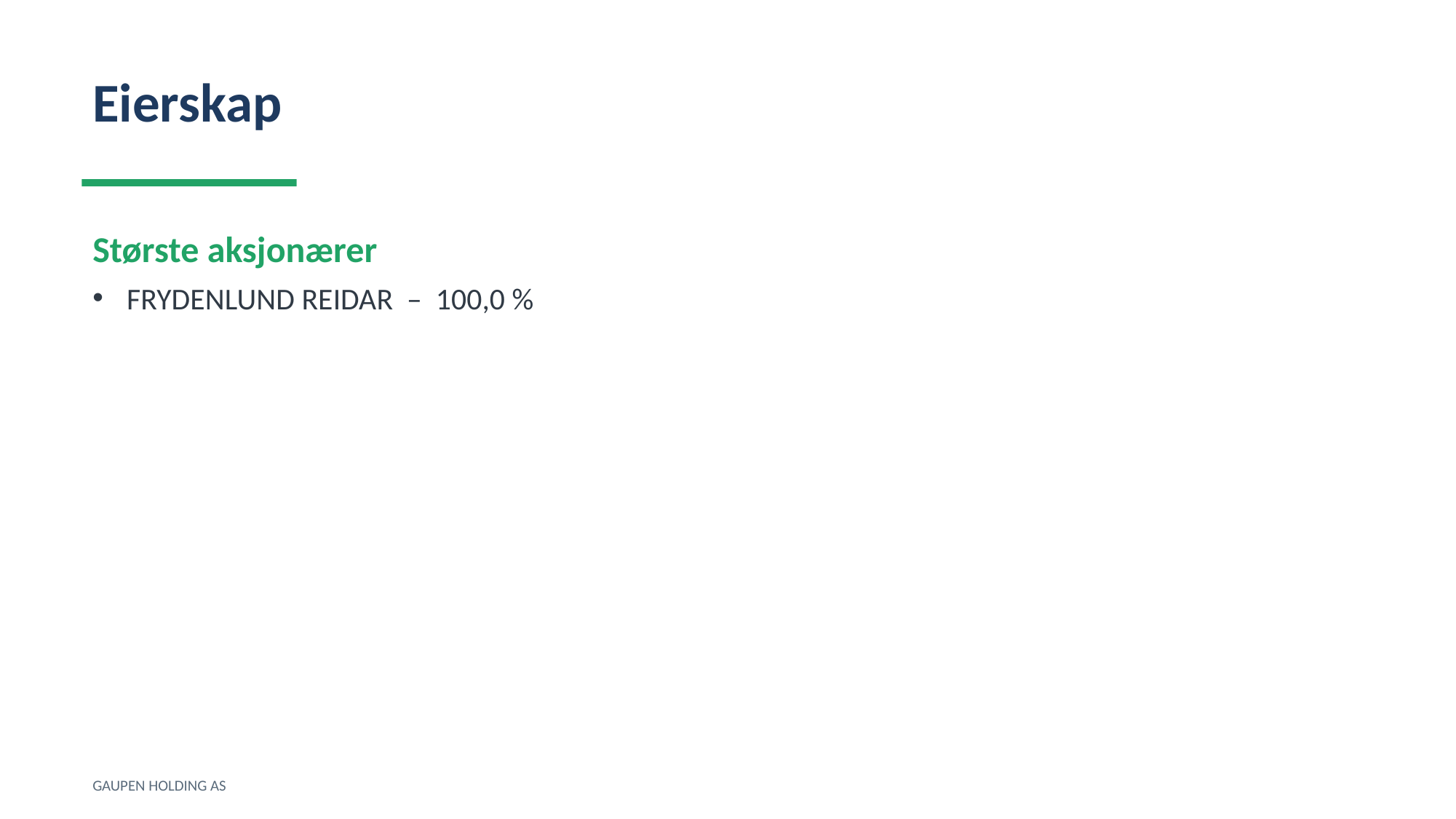

Eierskap

Største aksjonærer
FRYDENLUND REIDAR  –  100,0 %
GAUPEN HOLDING AS